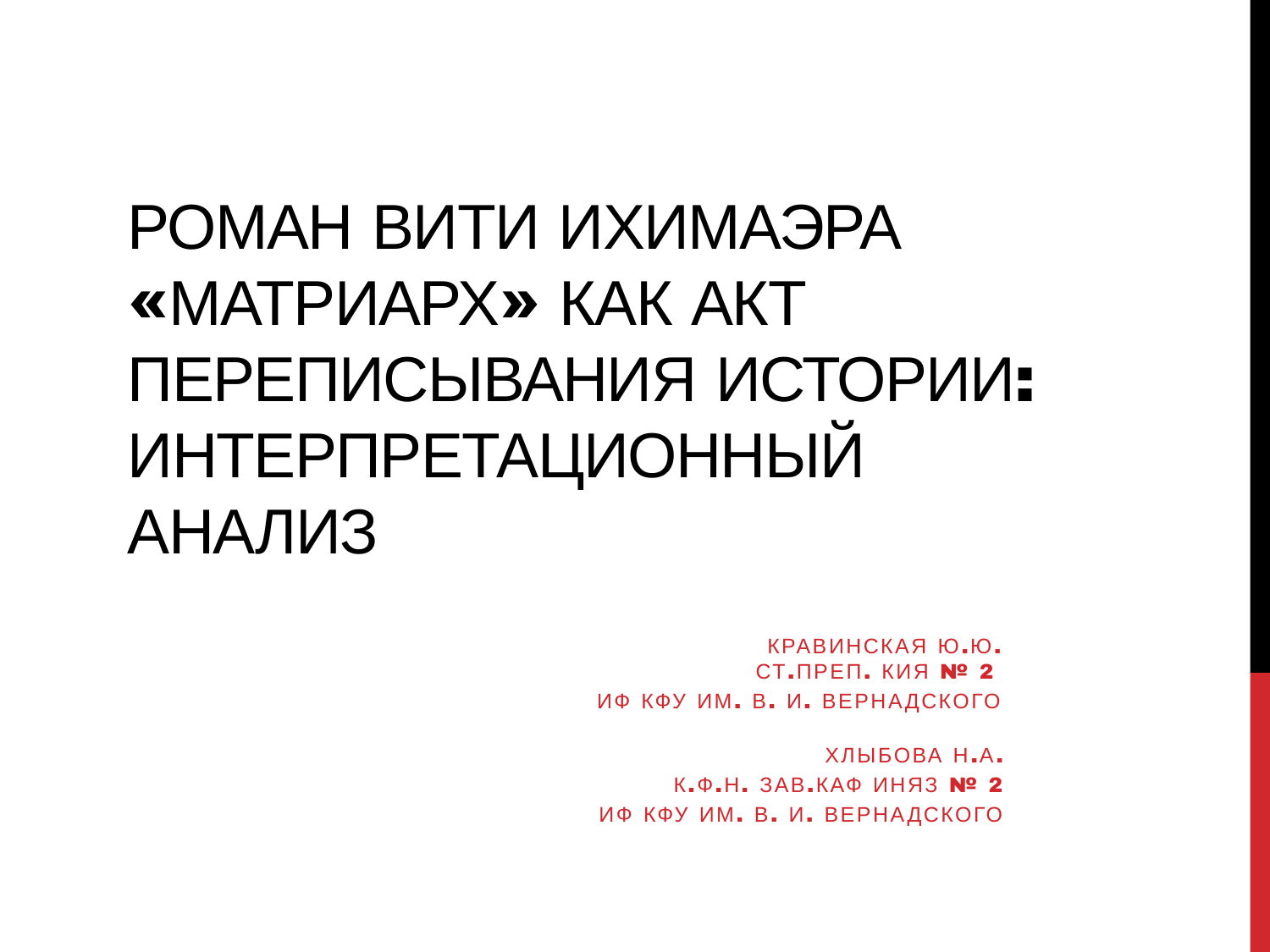

# РОМАН ВИТИ ИХИМАЭРА «МАТРИАРХ» КАК АКТ ПЕРЕПИСЫВАНИЯ ИСТОРИИ: ИНТЕРПРЕТАЦИОННЫЙ АНАЛИЗ
Кравинская Ю.Ю.
ст.преп. кИЯ № 2
ИФ КФУ им. В. И. Вернадского
Хлыбова Н.А.
К.ф.н. зав.каф иняз № 2
ИФ КФУ им. В. И. Вернадского